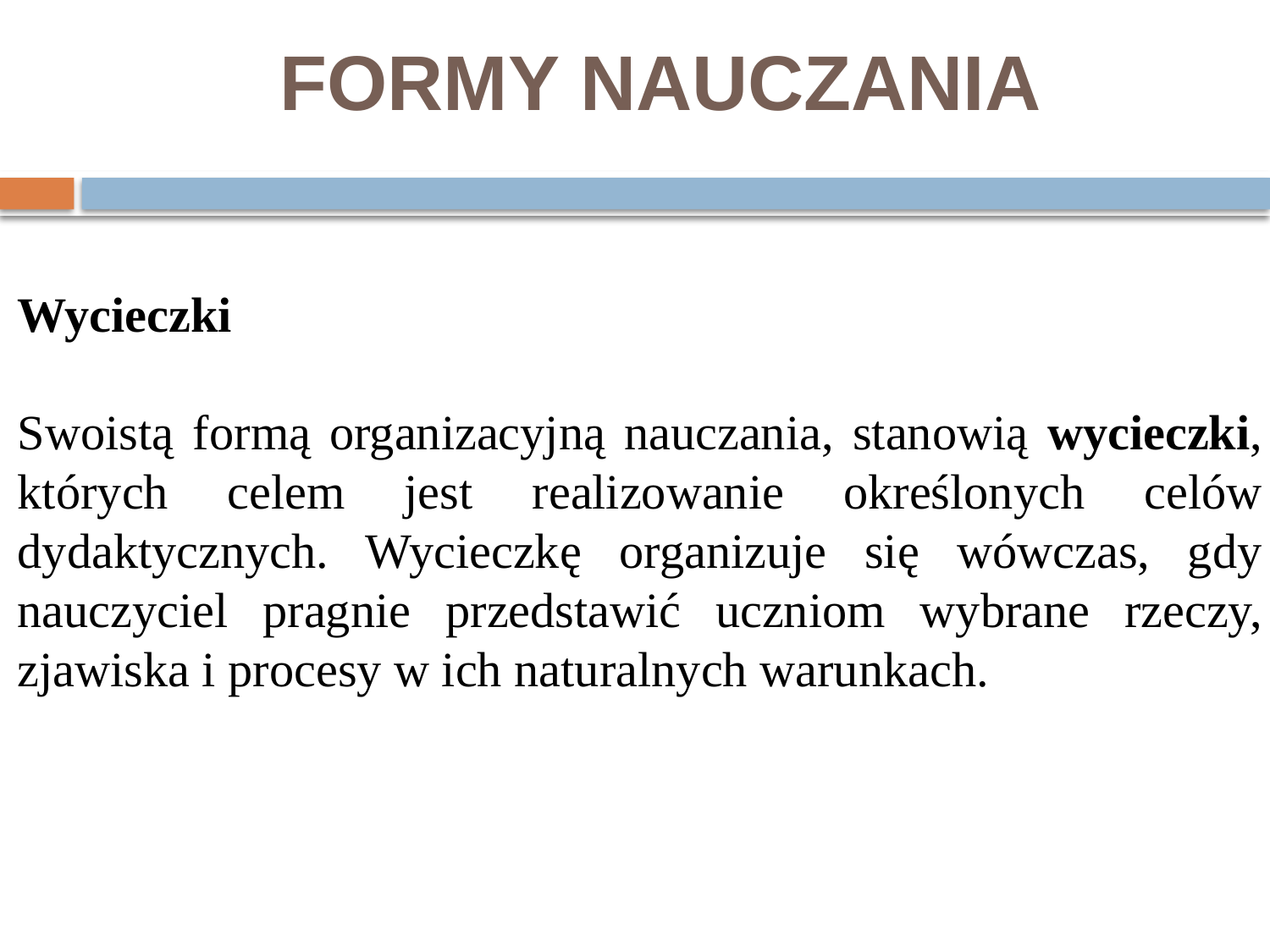

# FORMY NAUCZANIA
Wycieczki

Swoistą formą organizacyjną nauczania, stanowią wycieczki, których celem jest realizowanie określonych celów dydaktycznych. Wycieczkę organizuje się wówczas, gdy nauczyciel pragnie przedstawić uczniom wybrane rzeczy, zjawiska i procesy w ich naturalnych warunkach.